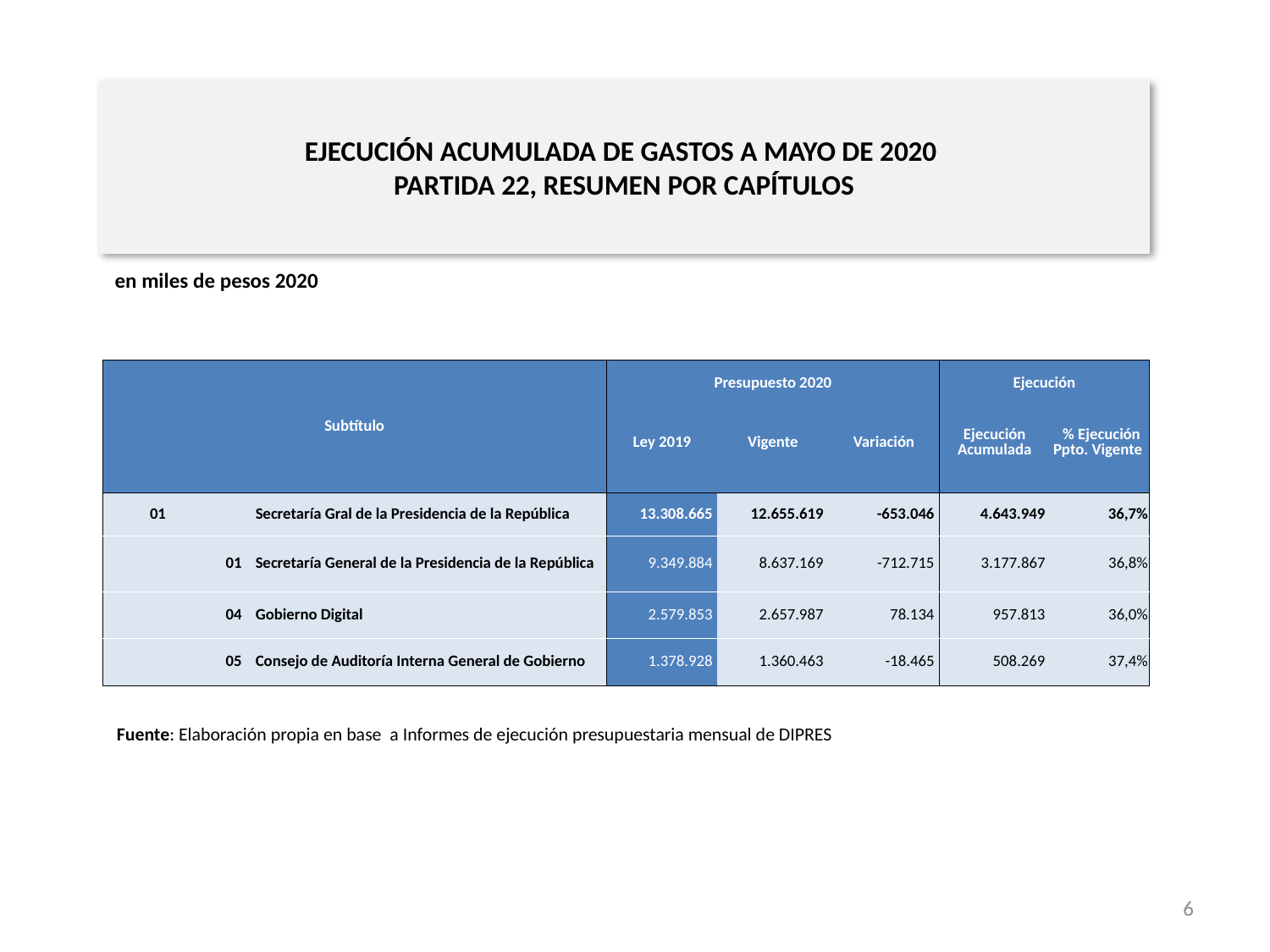

# EJECUCIÓN ACUMULADA DE GASTOS A MAYO DE 2020 PARTIDA 22, RESUMEN POR CAPÍTULOS
en miles de pesos 2020
| Subtítulo |  |  | Presupuesto 2020 |  |  | Ejecución |  |
| --- | --- | --- | --- | --- | --- | --- | --- |
|  |  |  | Ley 2019 | Vigente | Variación | Ejecución Acumulada | % Ejecución Ppto. Vigente |
| 01 |  | Secretaría Gral de la Presidencia de la República | 13.308.665 | 12.655.619 | -653.046 | 4.643.949 | 36,7% |
|  | 01 | Secretaría General de la Presidencia de la República | 9.349.884 | 8.637.169 | -712.715 | 3.177.867 | 36,8% |
|  | 04 | Gobierno Digital | 2.579.853 | 2.657.987 | 78.134 | 957.813 | 36,0% |
|  | 05 | Consejo de Auditoría Interna General de Gobierno | 1.378.928 | 1.360.463 | -18.465 | 508.269 | 37,4% |
Fuente: Elaboración propia en base  a Informes de ejecución presupuestaria mensual de DIPRES
6